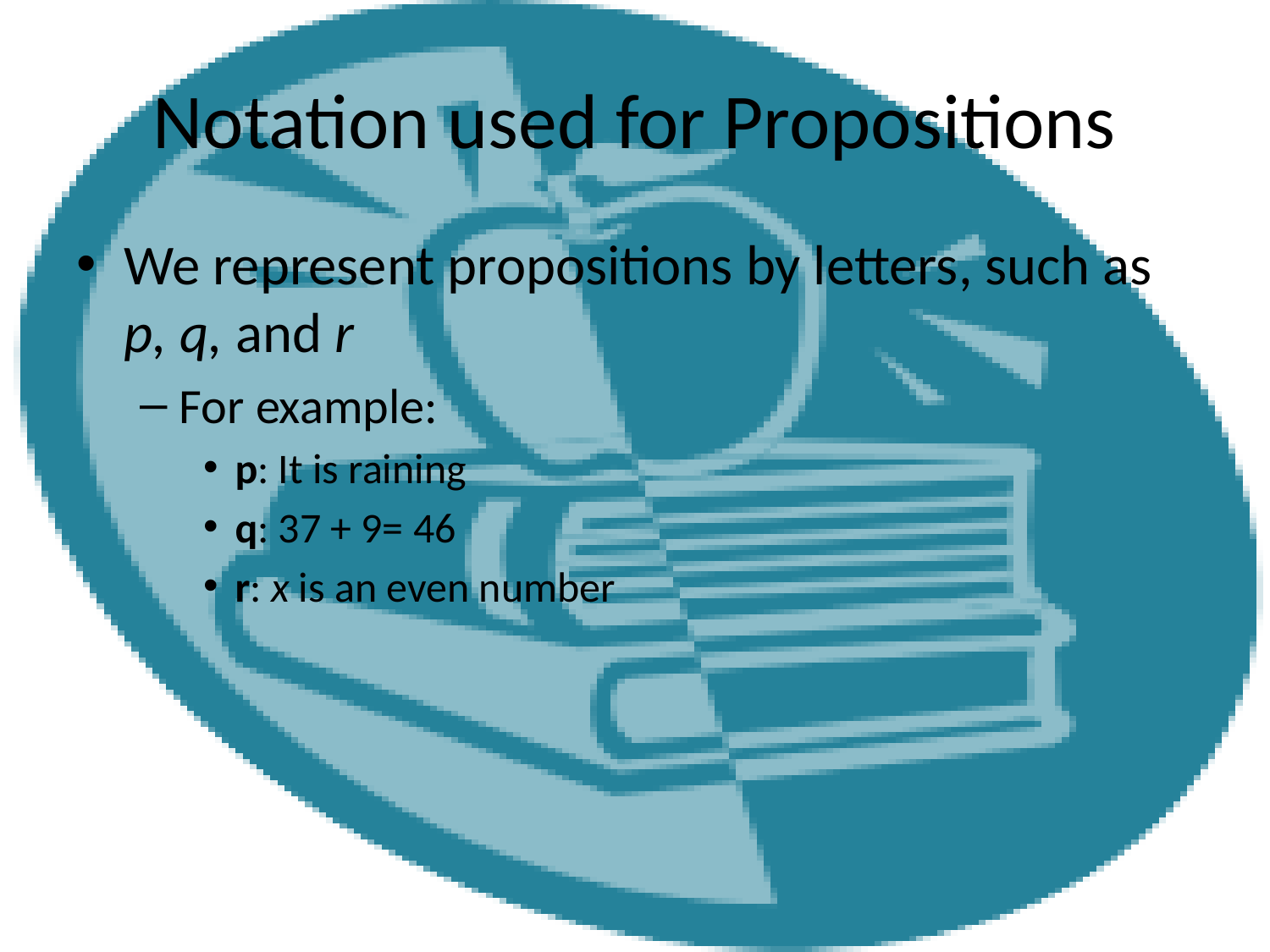

# Notation used for Propositions
We represent propositions by letters, such as p, q, and r
For example:
p: It is raining
q: 37 + 9= 46
r: x is an even number